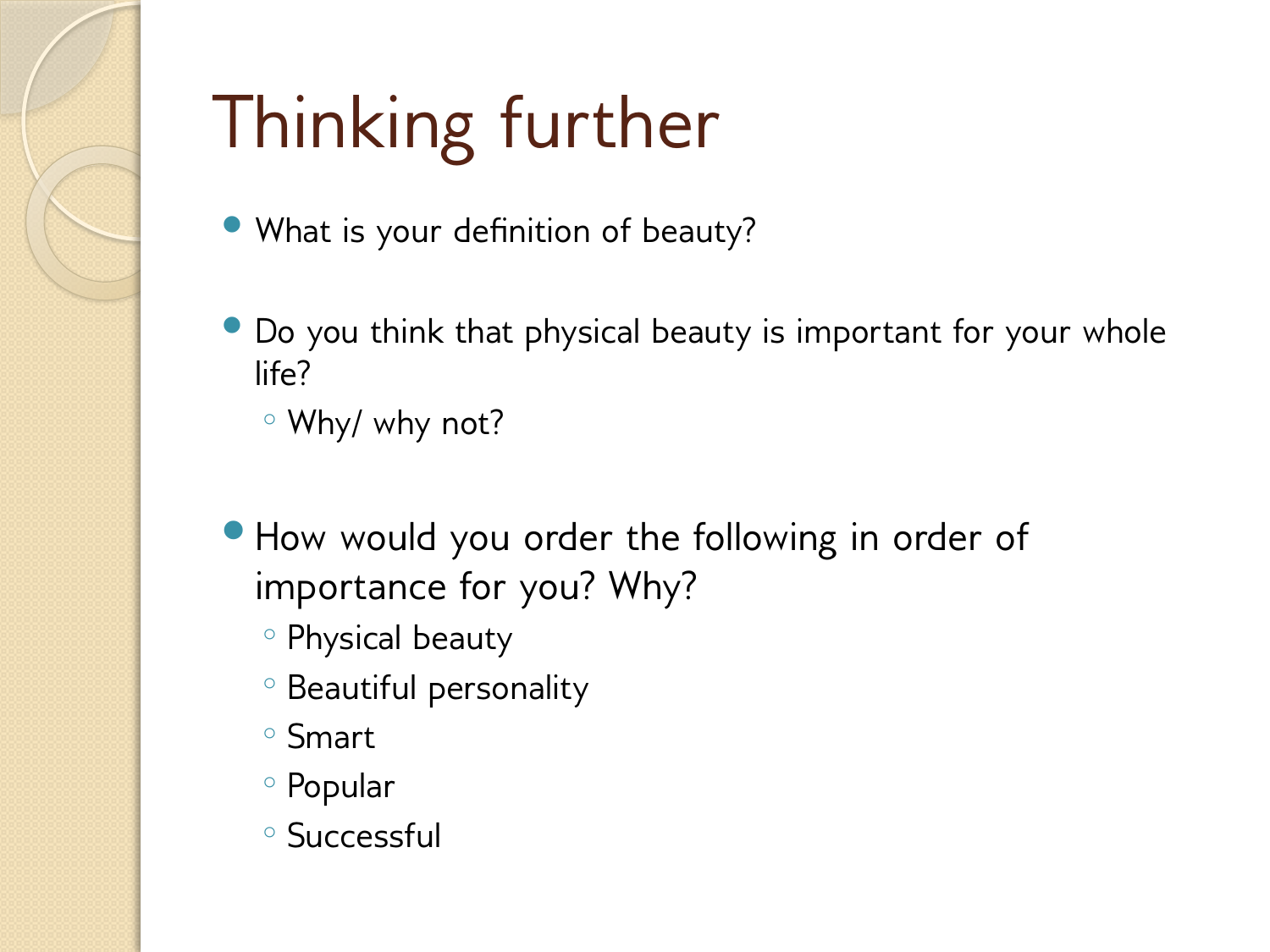

# Thinking further
What is your definition of beauty?

Do you think that physical beauty is important for your whole life?
Why/ why not?

How would you order the following in order of importance for you? Why?
Physical beauty
Beautiful personality
Smart
Popular
Successful